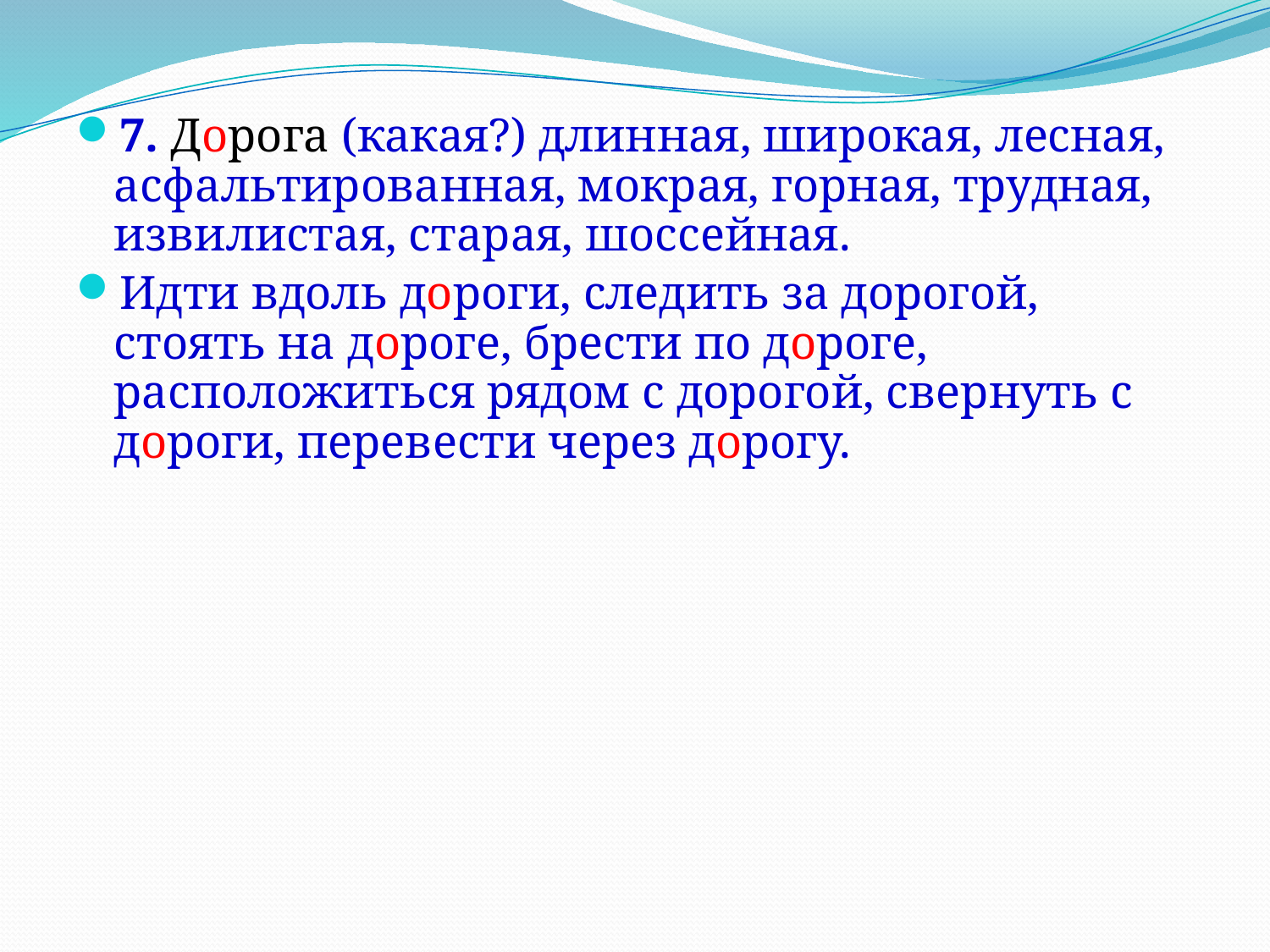

7. Дорога (какая?) длинная, широкая, лесная, асфальтированная, мокрая, горная, трудная, извилистая, старая, шоссейная.
Идти вдоль дороги, следить за дорогой, стоять на дороге, брести по дороге, расположиться рядом с дорогой, свернуть с дороги, перевести через дорогу.